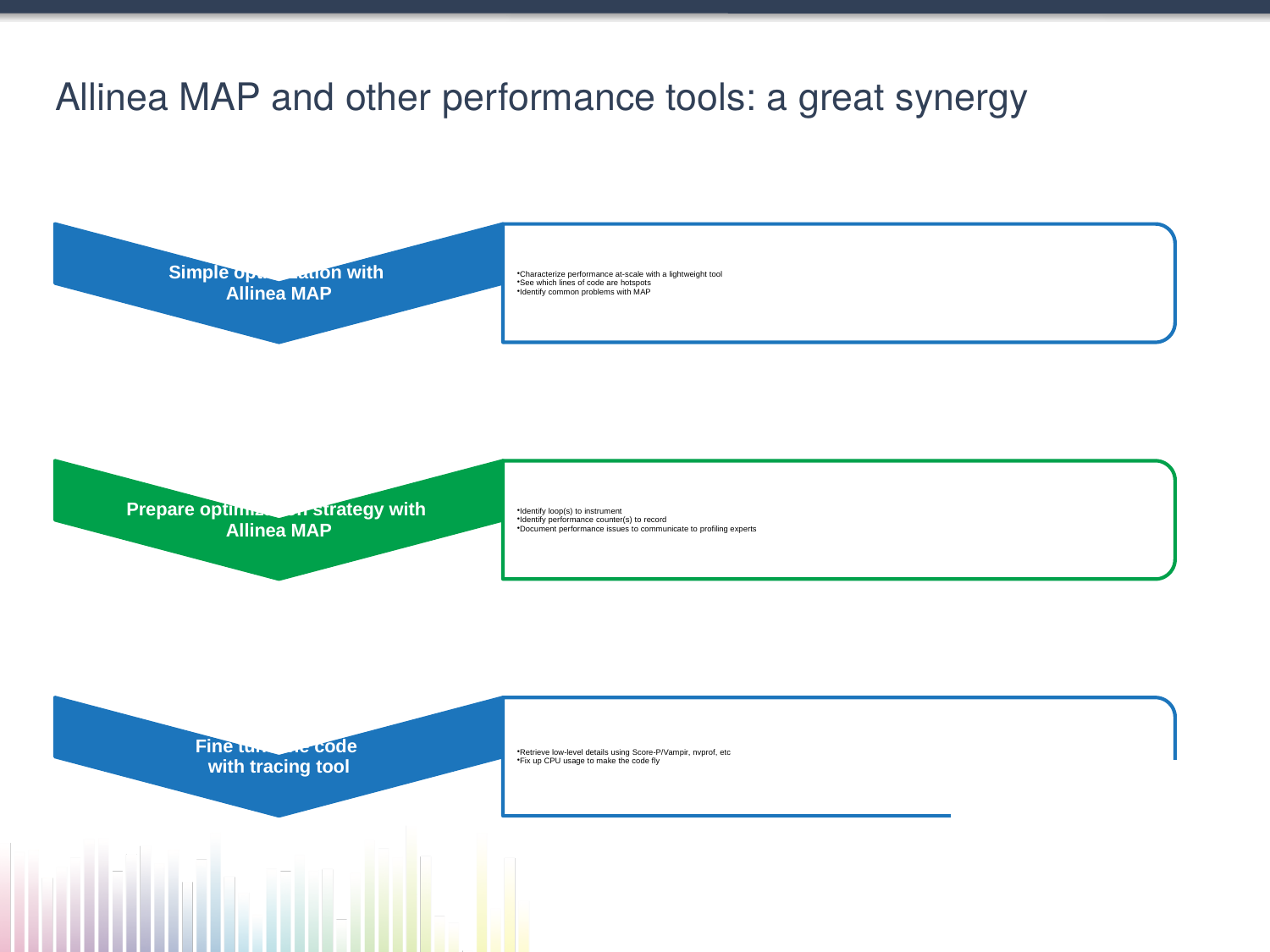

# Allinea MAP and other performance tools: a great synergy
Simple optimization with
Allinea MAP
Characterize performance at-scale with a lightweight tool
Prepare optimization strategy with
Allinea MAP
Identify loop(s) to instrument
Fine tune the code
with tracing tool
See which lines of code are hotspots
Identify common problems with MAP
Identify performance counter(s) to record
Document performance issues to communicate to profiling experts
Retrieve low-level details using Score-P/Vampir, nvprof, etc
Fix up CPU usage to make the code fly